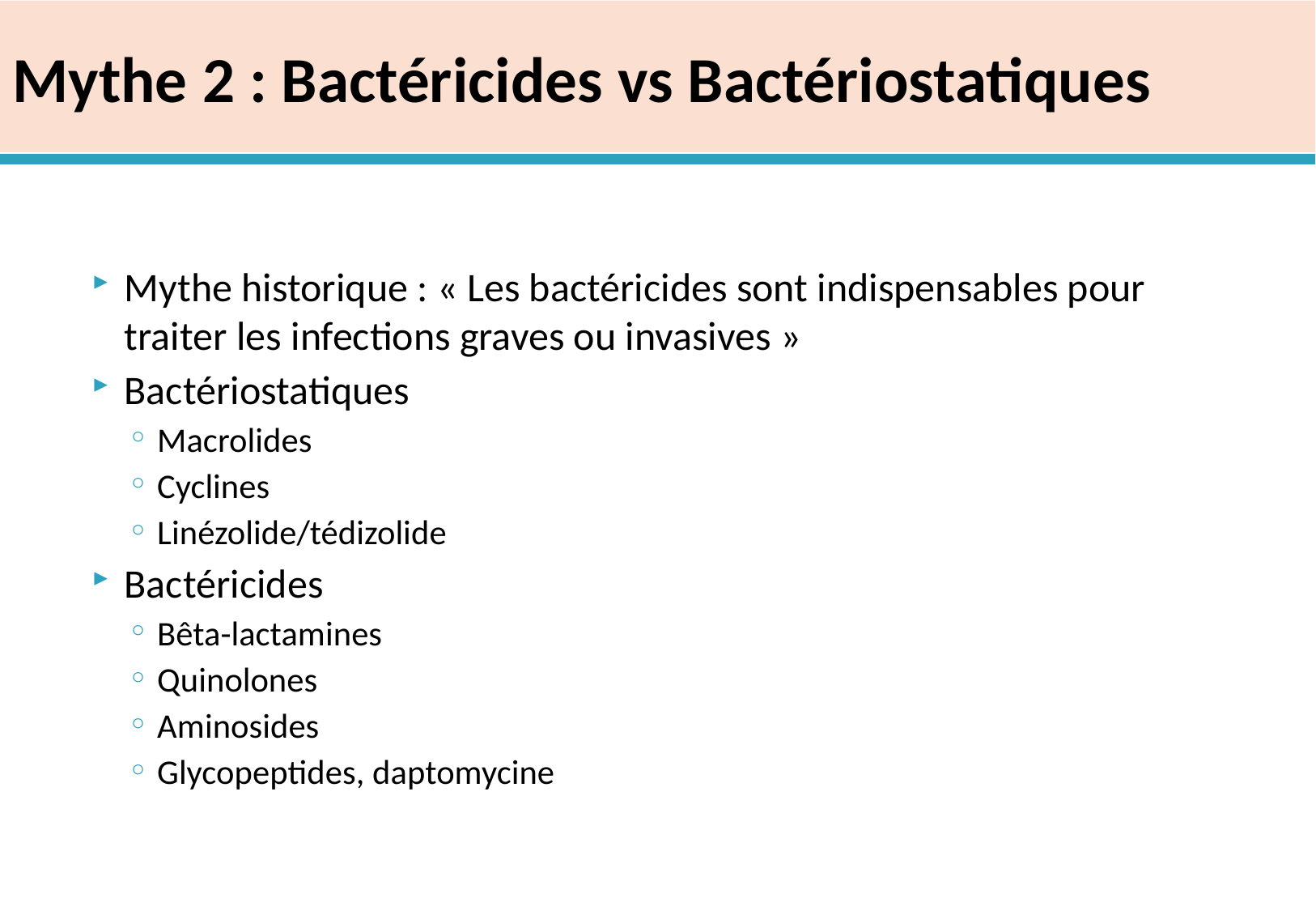

# Mythe 2 : Bactéricides vs Bactériostatiques
Mythe historique : « Les bactéricides sont indispensables pour traiter les infections graves ou invasives »
Bactériostatiques
Macrolides
Cyclines
Linézolide/tédizolide
Bactéricides
Bêta-lactamines
Quinolones
Aminosides
Glycopeptides, daptomycine